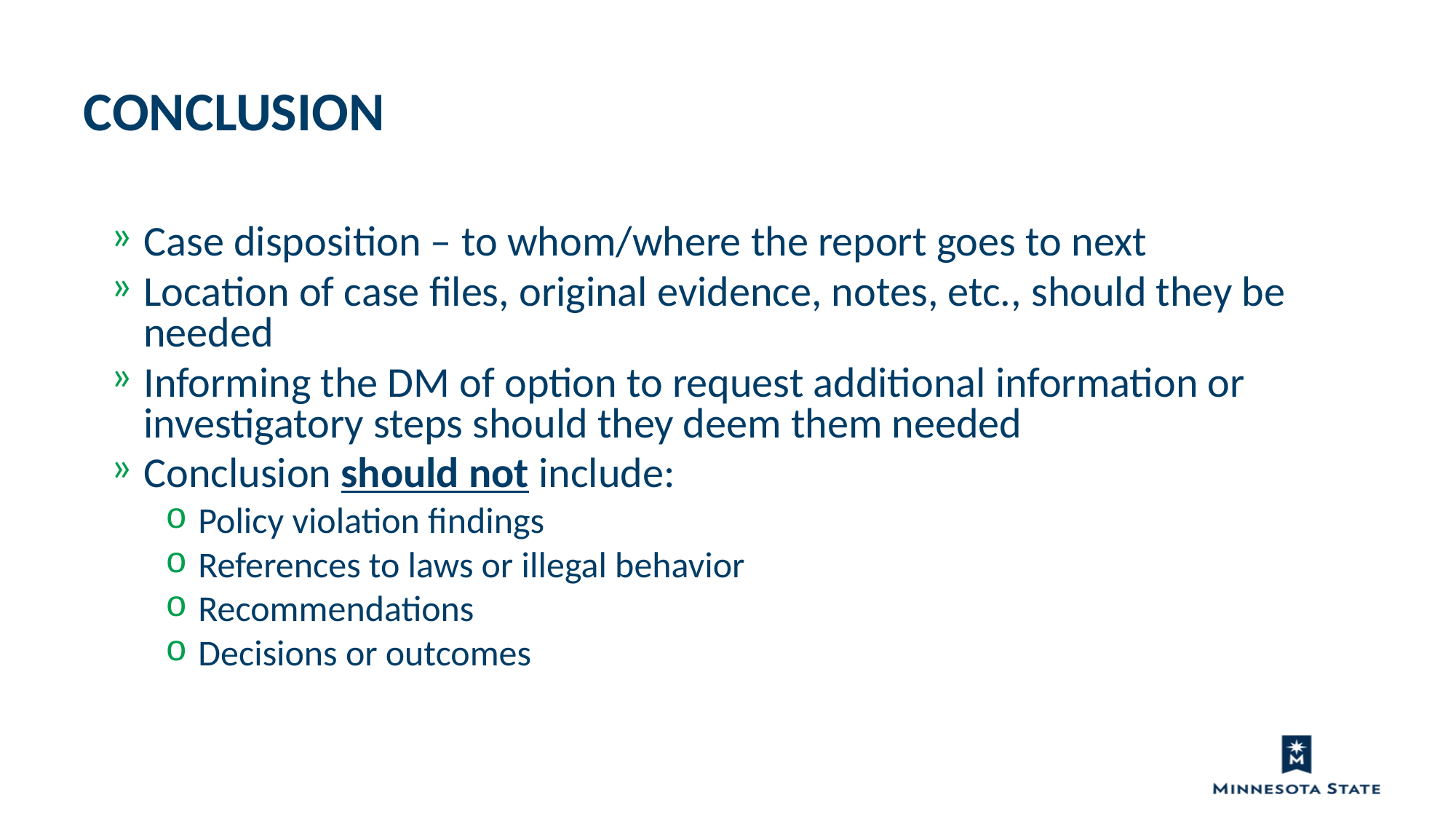

Conclusion
Case disposition – to whom/where the report goes to next
Location of case files, original evidence, notes, etc., should they be needed
Informing the DM of option to request additional information or investigatory steps should they deem them needed
Conclusion should not include:
Policy violation findings
References to laws or illegal behavior
Recommendations
Decisions or outcomes